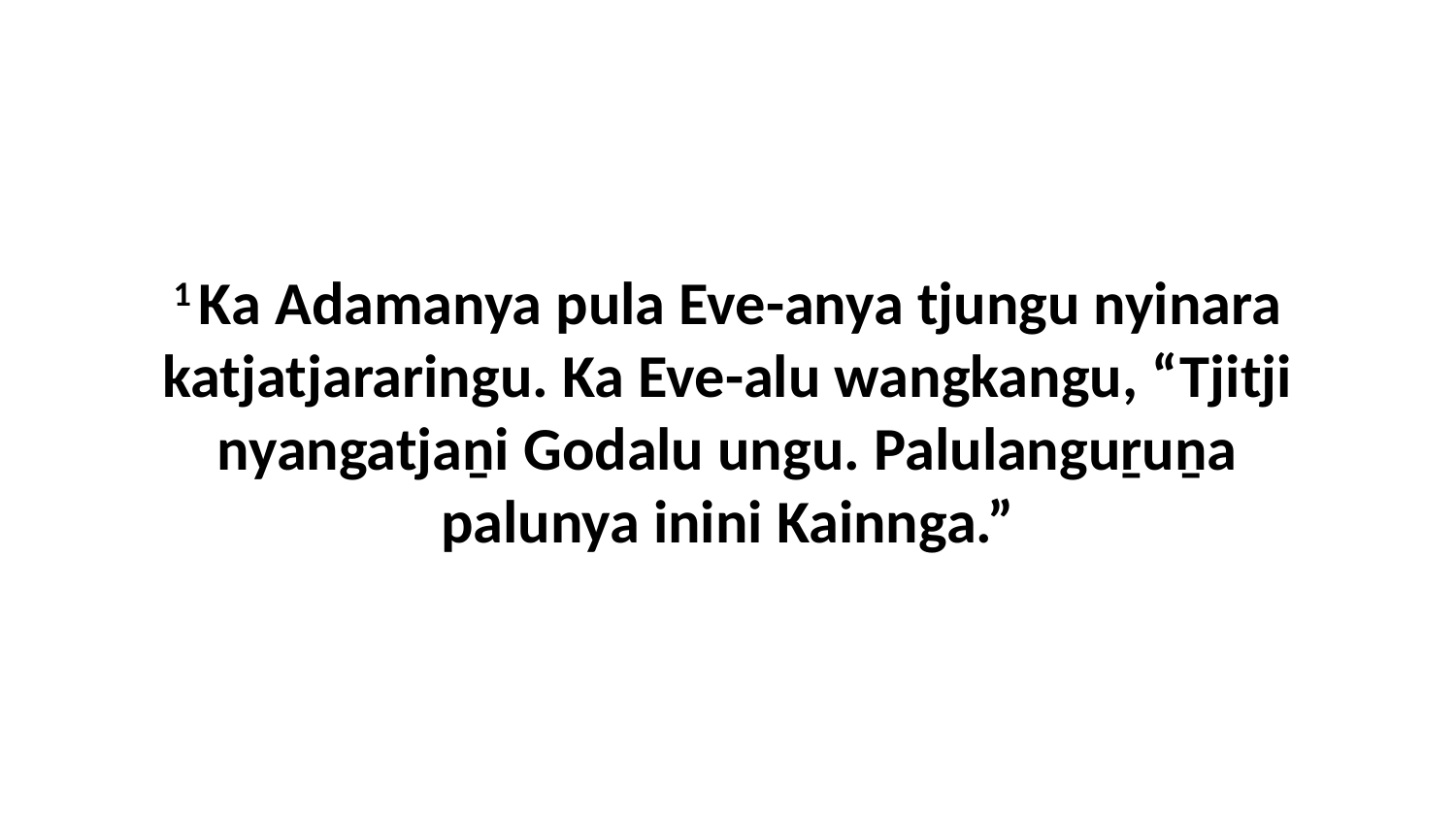

1 Ka Adamanya pula Eve-anya tjungu nyinara katjatjararingu. Ka Eve-alu wangkangu, “Tjitji nyangatjaṉi Godalu ungu. Palulanguṟuṉa palunya inini Kainnga.”